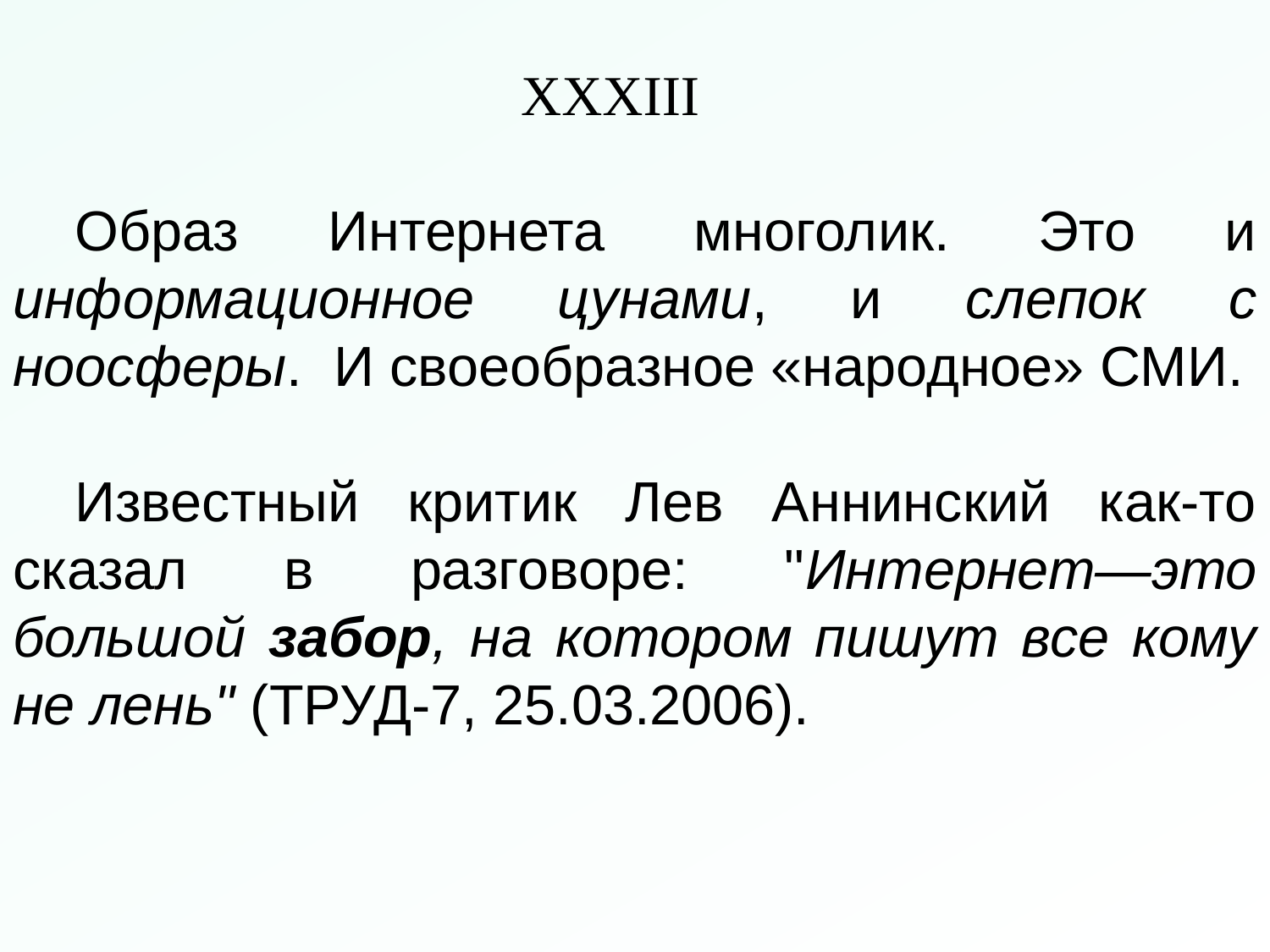

XXXIII

Образ Интернета многолик. Это и информационное цунами, и слепок с ноосферы.  И своеобразное «народное» СМИ.

Известный критик Лев Аннинский как-то сказал в разговоре: "Интернет―это большой забор, на котором пишут все кому не лень" (ТРУД-7, 25.03.2006).